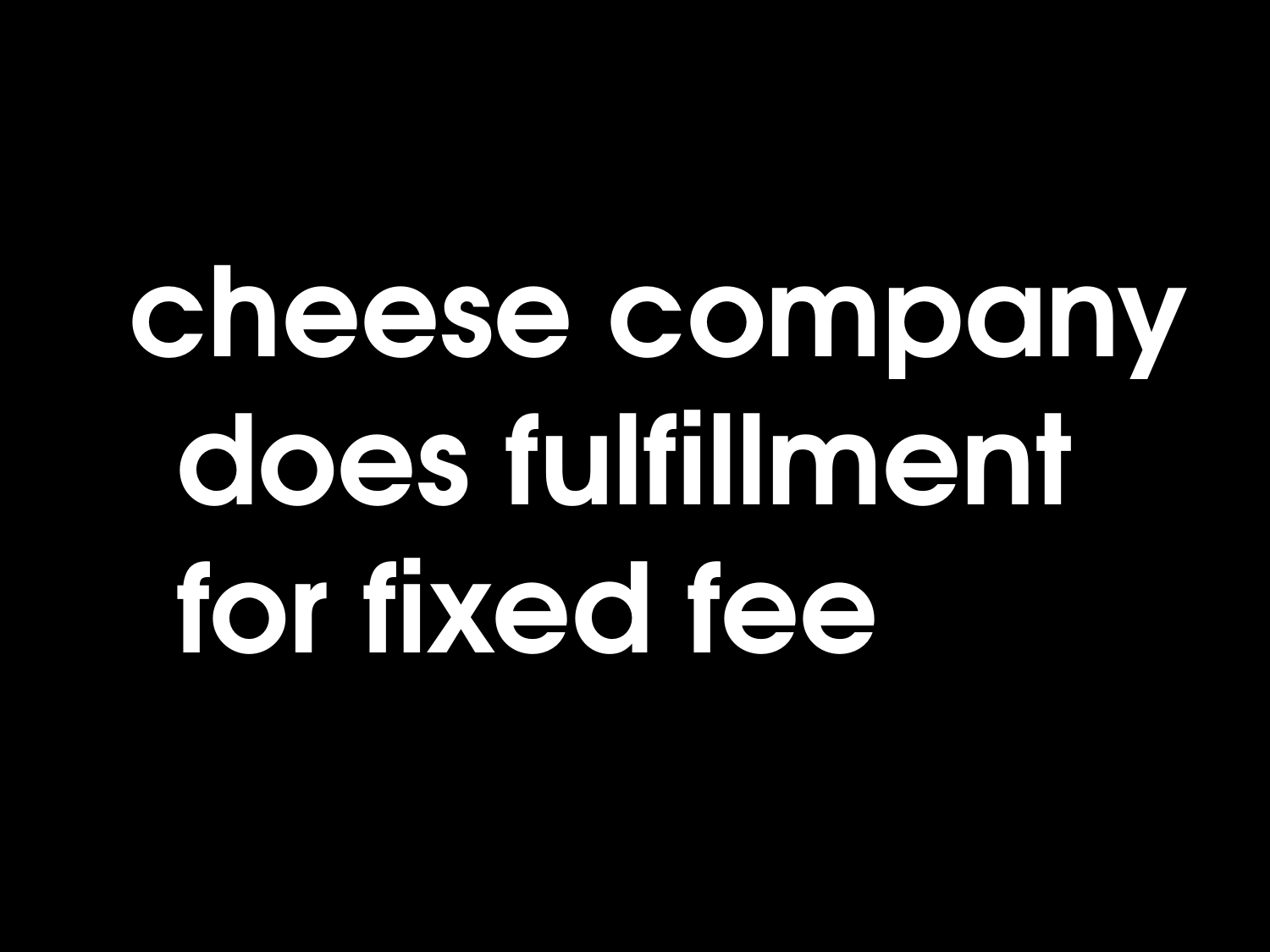

cheese company does fulfillment for fixed fee